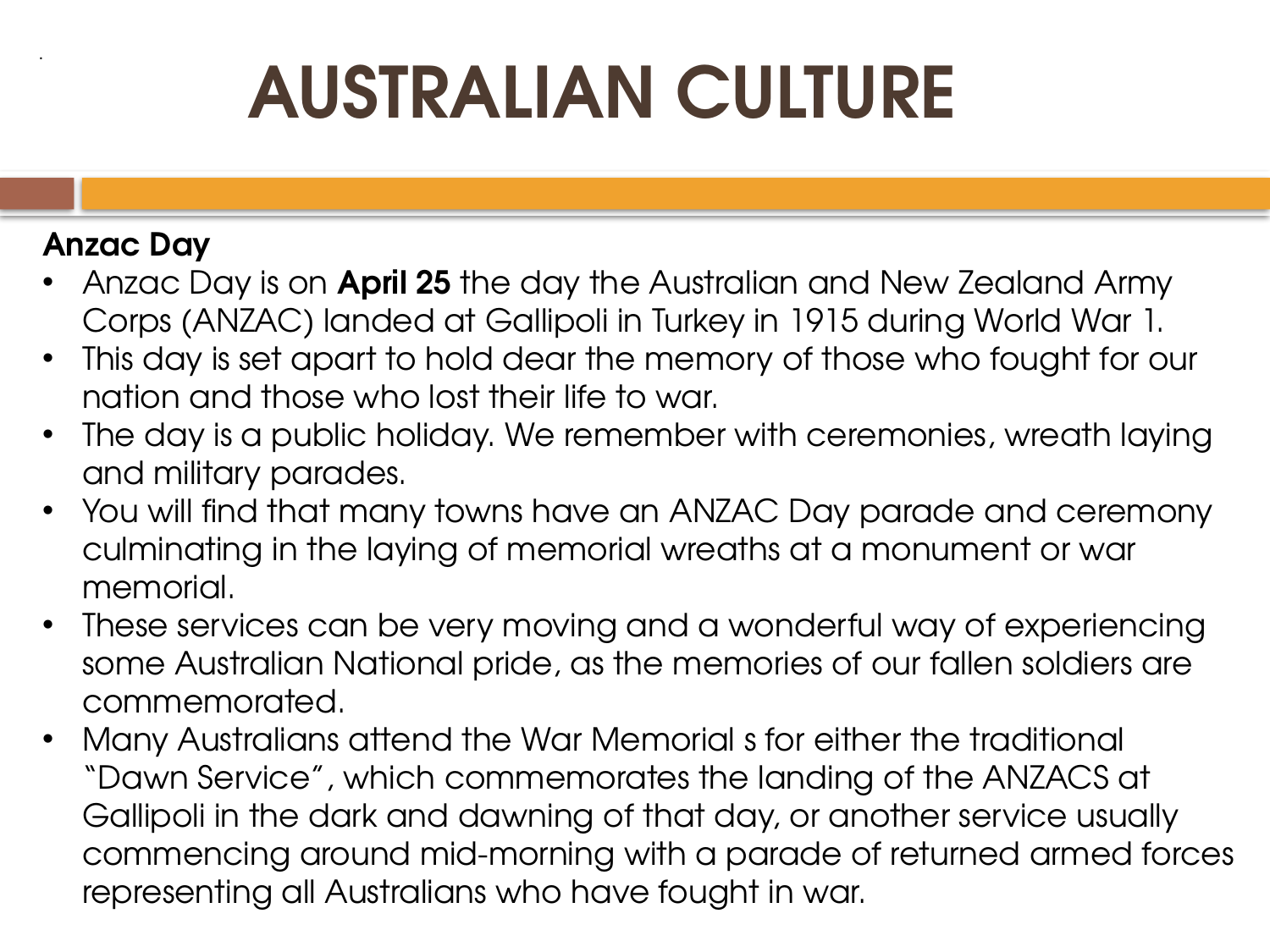

# AUSTRALIAN CULTURE
 .
Anzac Day
Anzac Day is on April 25 the day the Australian and New Zealand Army Corps (ANZAC) landed at Gallipoli in Turkey in 1915 during World War 1.
This day is set apart to hold dear the memory of those who fought for our nation and those who lost their life to war.
The day is a public holiday. We remember with ceremonies, wreath laying and military parades.
You will find that many towns have an ANZAC Day parade and ceremony culminating in the laying of memorial wreaths at a monument or war memorial.
These services can be very moving and a wonderful way of experiencing some Australian National pride, as the memories of our fallen soldiers are commemorated.
Many Australians attend the War Memorial s for either the traditional “Dawn Service”, which commemorates the landing of the ANZACS at Gallipoli in the dark and dawning of that day, or another service usually commencing around mid-morning with a parade of returned armed forces representing all Australians who have fought in war.